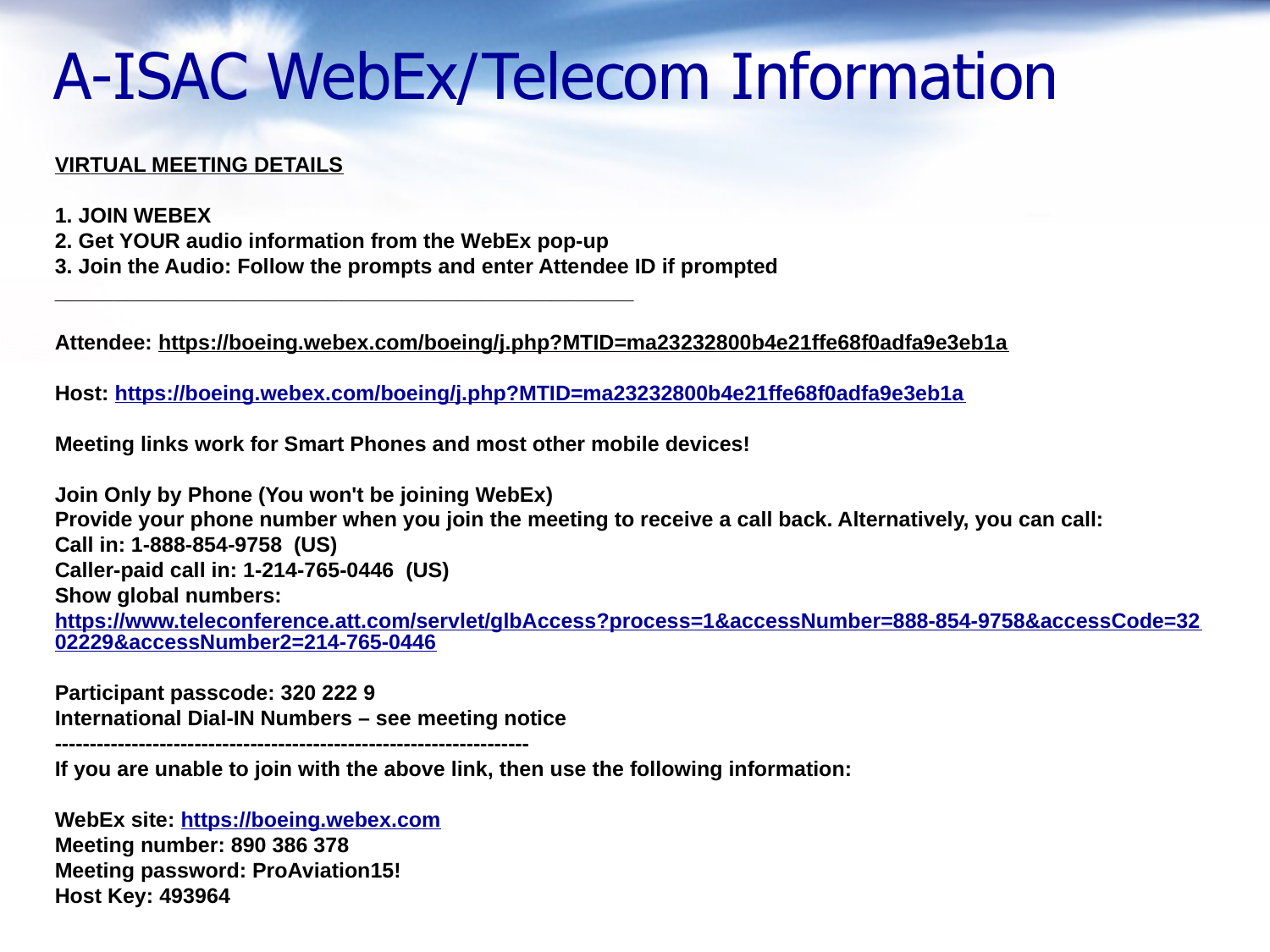

# A-ISAC WebEx/Telecom Information

VIRTUAL MEETING DETAILS

1. JOIN WEBEX
2. Get YOUR audio information from the WebEx pop-up
3. Join the Audio: Follow the prompts and enter Attendee ID if prompted
_________________________________________________
Attendee: https://boeing.webex.com/boeing/j.php?MTID=ma23232800b4e21ffe68f0adfa9e3eb1a
Host: https://boeing.webex.com/boeing/j.php?MTID=ma23232800b4e21ffe68f0adfa9e3eb1a
Meeting links work for Smart Phones and most other mobile devices!
Join Only by Phone (You won't be joining WebEx)
Provide your phone number when you join the meeting to receive a call back. Alternatively, you can call:
Call in: 1-888-854-9758  (US)
Caller-paid call in: 1-214-765-0446  (US)
Show global numbers: https://www.teleconference.att.com/servlet/glbAccess?process=1&accessNumber=888-854-9758&accessCode=3202229&accessNumber2=214-765-0446
Participant passcode: 320 222 9
International Dial-IN Numbers – see meeting notice
--------------------------------------------------------------------
If you are unable to join with the above link, then use the following information:
WebEx site: https://boeing.webex.com
Meeting number: 890 386 378
Meeting password: ProAviation15!
Host Key: 493964